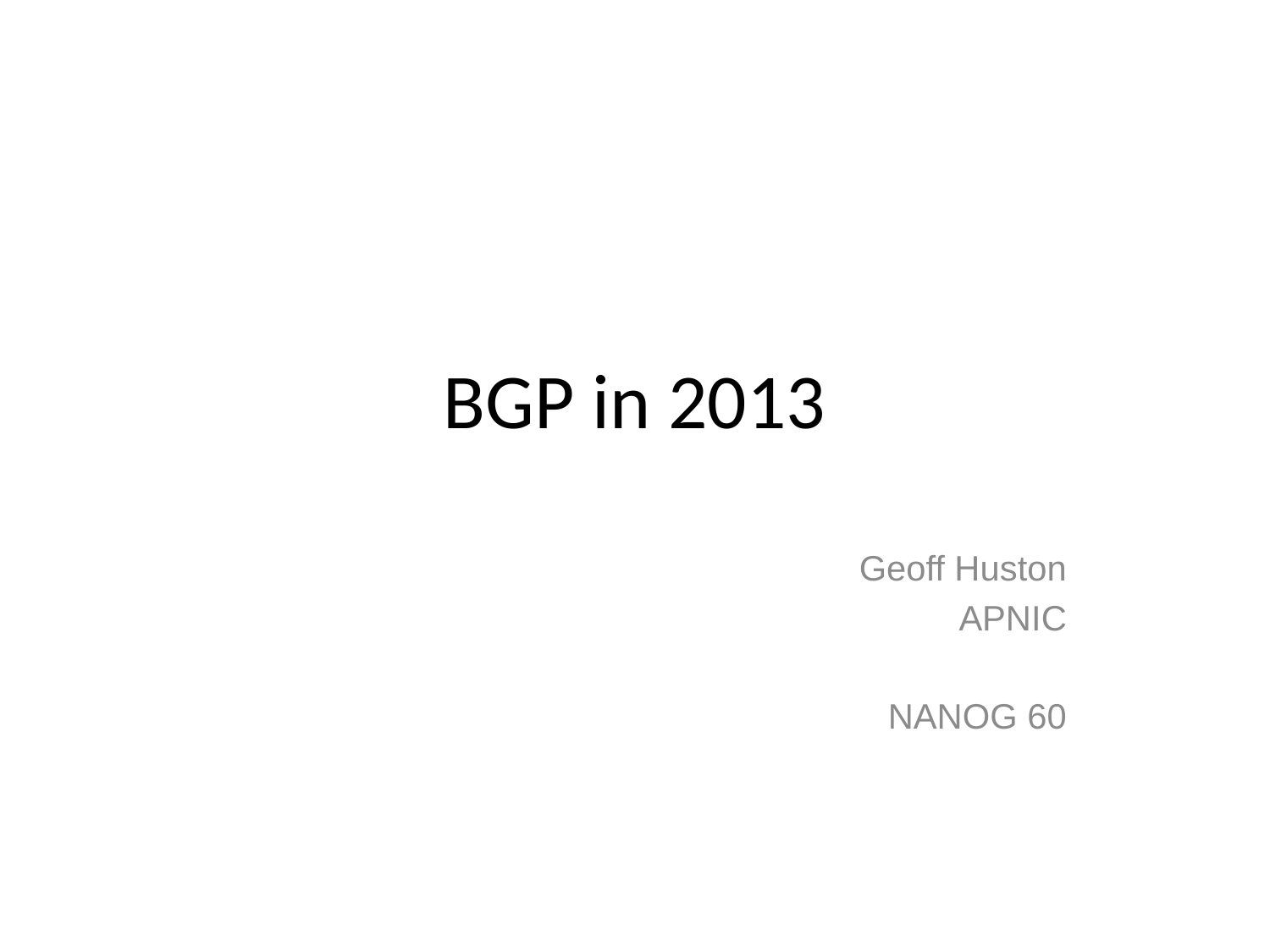

# BGP in 2013
Geoff Huston
APNIC

NANOG 60